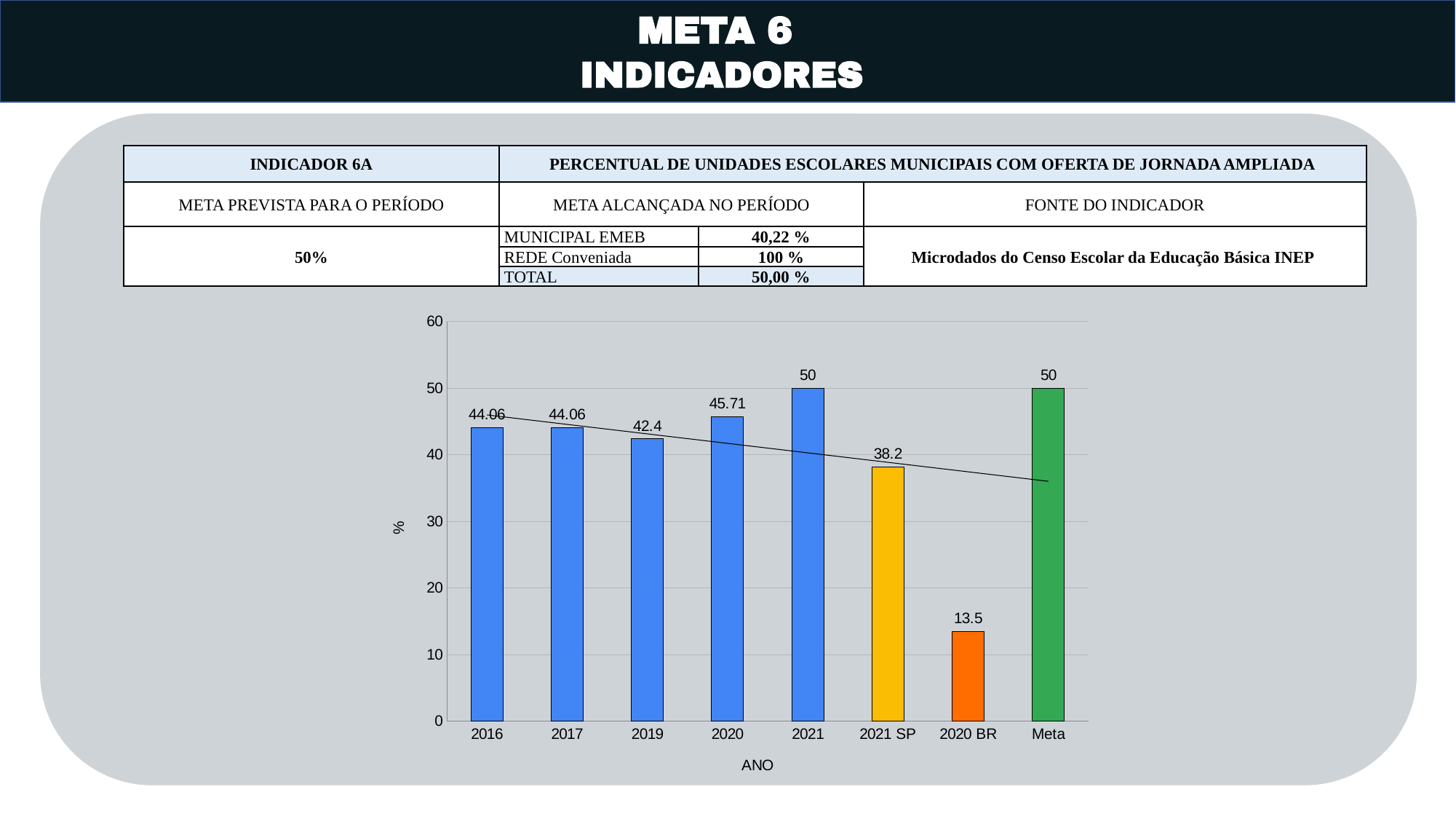

META 6
INDICADORES

| INDICADOR 6A | PERCENTUAL DE UNIDADES ESCOLARES MUNICIPAIS COM OFERTA DE JORNADA AMPLIADA |  |  |
| --- | --- | --- | --- |
| META PREVISTA PARA O PERÍODO | META ALCANÇADA NO PERÍODO |  | FONTE DO INDICADOR |
| 50% | MUNICIPAL EMEB | 40,22 % | Microdados do Censo Escolar da Educação Básica INEP |
|  | REDE Conveniada | 100 % |  |
|  | TOTAL | 50,00 % |  |

### Chart

| Category | % |
|---|---|
| 2016 | 44.06 |
| 2017 | 44.06 |
| 2019 | 42.4 |
| 2020 | 45.71 |
| 2021 | 50.0 |
| 2021 SP | 38.2 |
| 2020 BR | 13.5 |
| Meta | 50.0 |